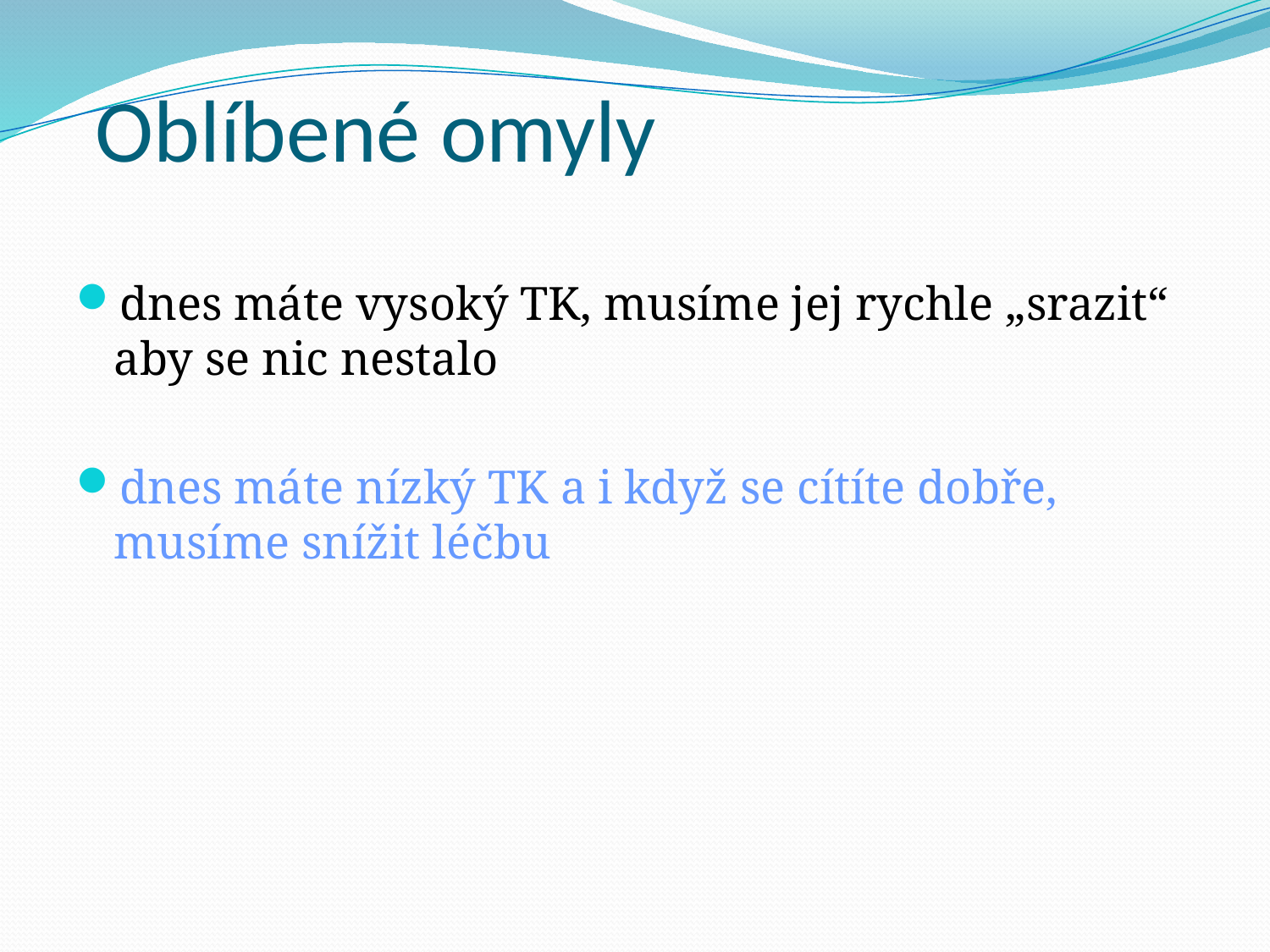

# Oblíbené omyly
dnes máte vysoký TK, musíme jej rychle „srazit“ aby se nic nestalo

dnes máte nízký TK a i když se cítíte dobře, musíme snížit léčbu